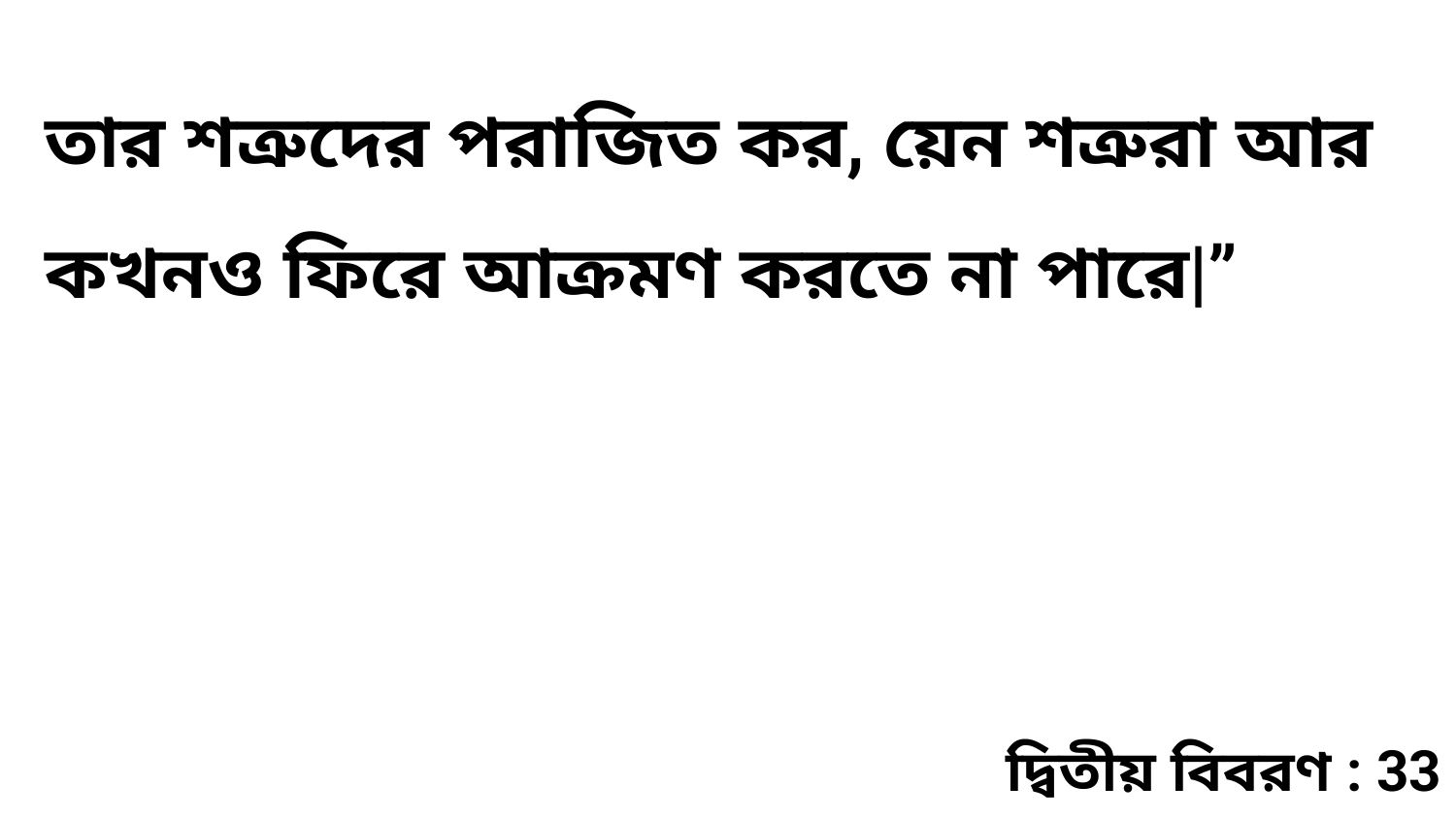

তার শত্রুদের পরাজিত কর, য়েন শত্রুরা আর কখনও ফিরে আক্রমণ করতে না পারে|”
দ্বিতীয় বিবরণ : 33